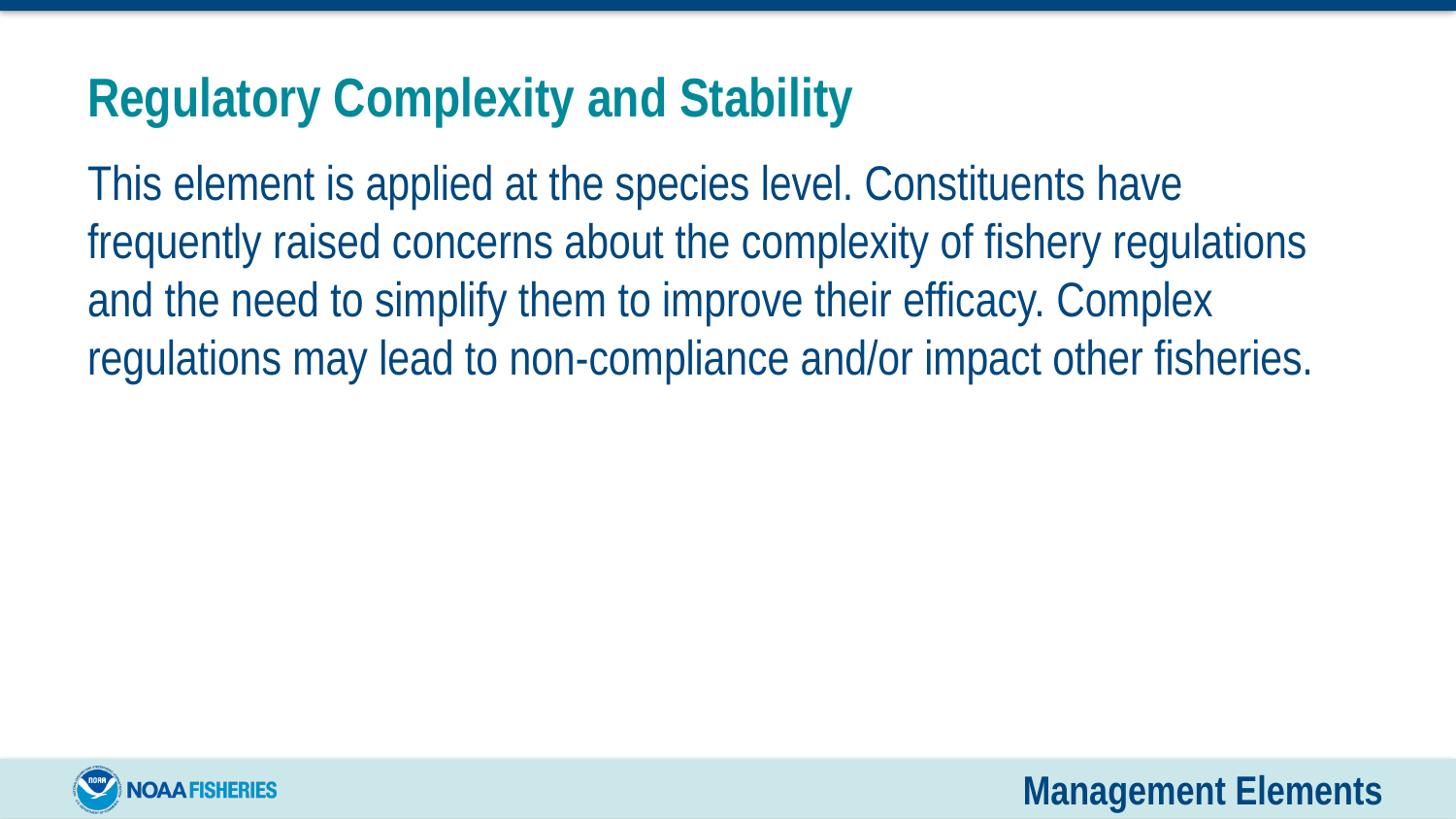

# Regulatory Complexity and Stability
This element is applied at the species level. Constituents have frequently raised concerns about the complexity of fishery regulations and the need to simplify them to improve their efficacy. Complex regulations may lead to non-compliance and/or impact other fisheries.
Management Elements